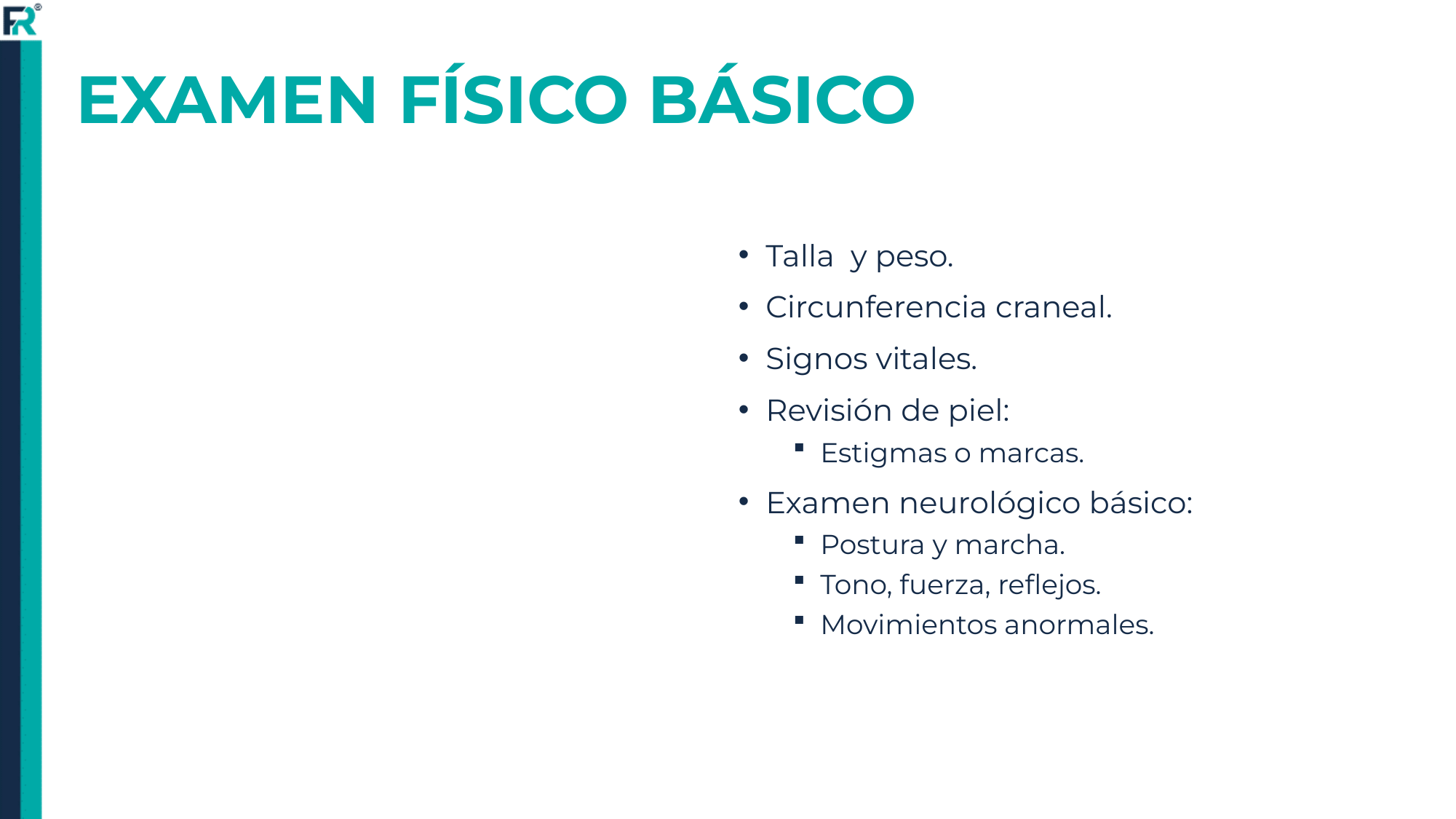

# EXAMEN FÍSICO BÁSICO
Talla  y peso.
Circunferencia craneal.
Signos vitales.
Revisión de piel:
Estigmas o marcas.
Examen neurológico básico:
Postura y marcha.
Tono, fuerza, reflejos.
Movimientos anormales.